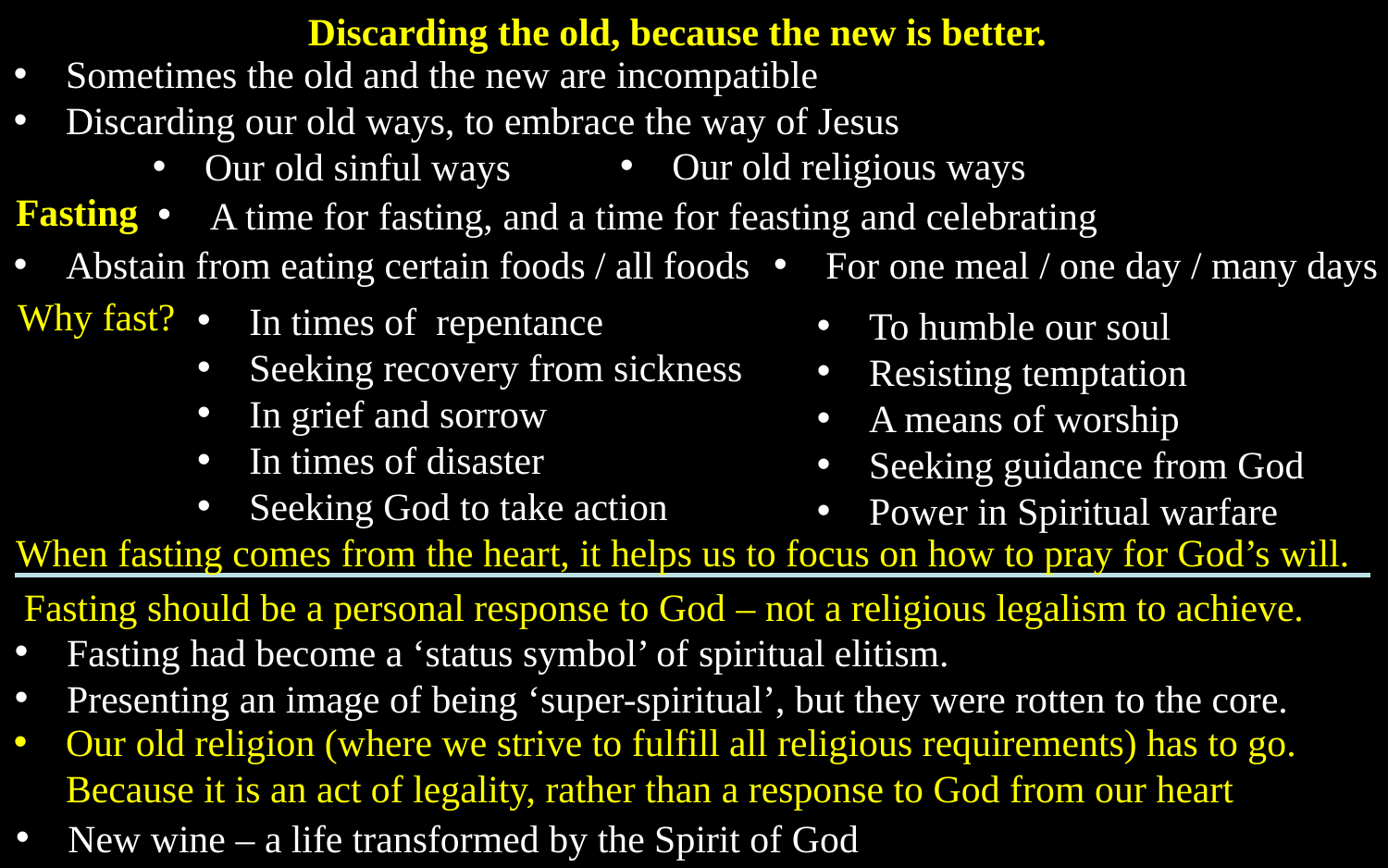

Discarding the old, because the new is better.
Sometimes the old and the new are incompatible
Discarding our old ways, to embrace the way of Jesus
Our old sinful ways
Our old religious ways
Fasting
A time for fasting, and a time for feasting and celebrating
Abstain from eating certain foods / all foods
For one meal / one day / many days
Why fast?
In times of  repentance
Seeking recovery from sickness
In grief and sorrow
In times of disaster
Seeking God to take action
To humble our soul
Resisting temptation
A means of worship
Seeking guidance from God
Power in Spiritual warfare
When fasting comes from the heart, it helps us to focus on how to pray for God’s will.
Fasting should be a personal response to God – not a religious legalism to achieve.
Fasting had become a ‘status symbol’ of spiritual elitism.
Presenting an image of being ‘super-spiritual’, but they were rotten to the core.
Our old religion (where we strive to fulfill all religious requirements) has to go.  Because it is an act of legality, rather than a response to God from our heart
New wine – a life transformed by the Spirit of God